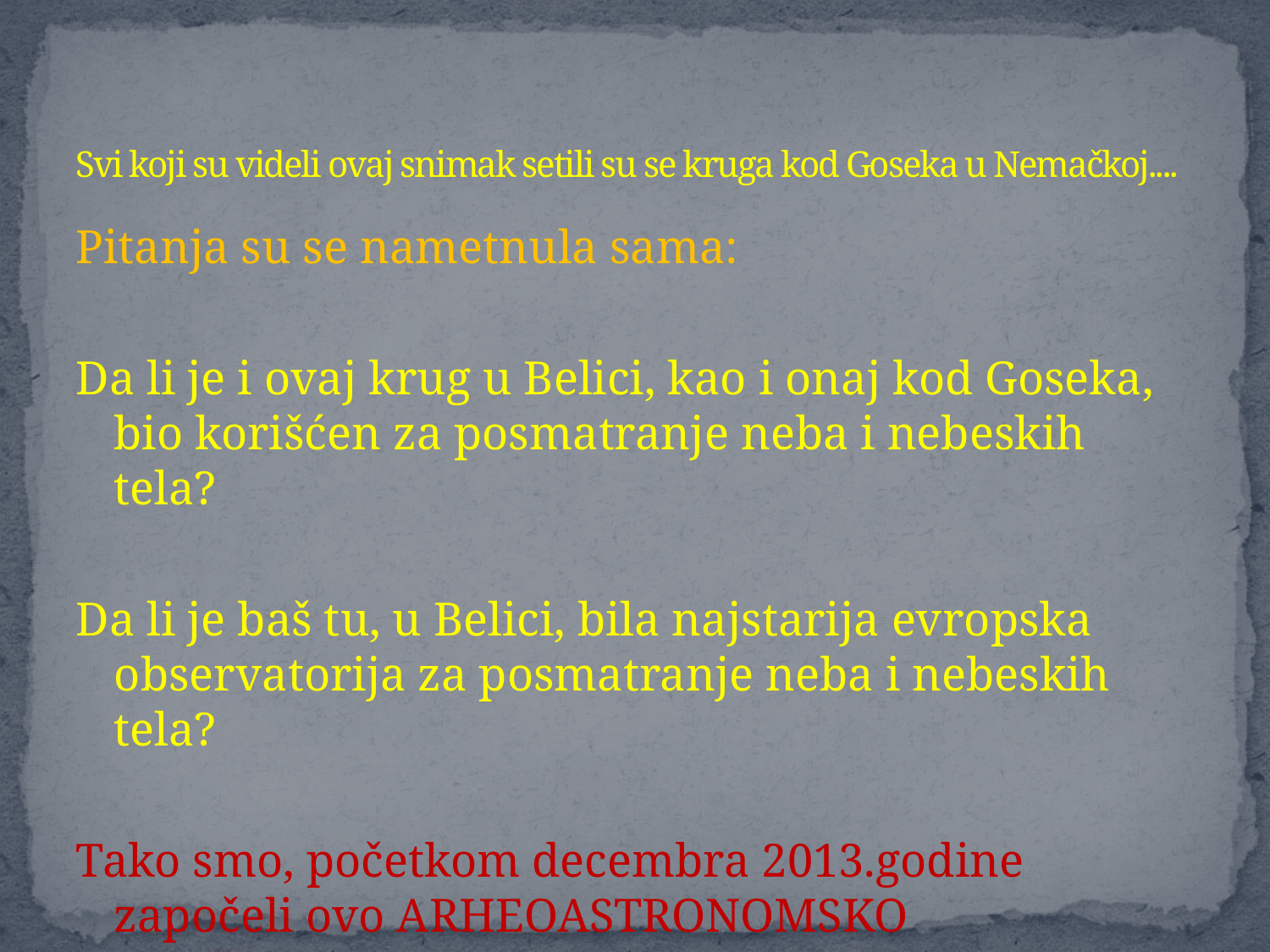

# Svi koji su videli ovaj snimak setili su se kruga kod Goseka u Nemačkoj....
Pitanja su se nametnula sama:

Da li je i ovaj krug u Belici, kao i onaj kod Goseka, bio korišćen za posmatranje neba i nebeskih tela?

Da li je baš tu, u Belici, bila najstarija evropska observatorija za posmatranje neba i nebeskih tela?

Tako smo, početkom decembra 2013.godine započeli ovo ARHEOASTRONOMSKO istraživanje...